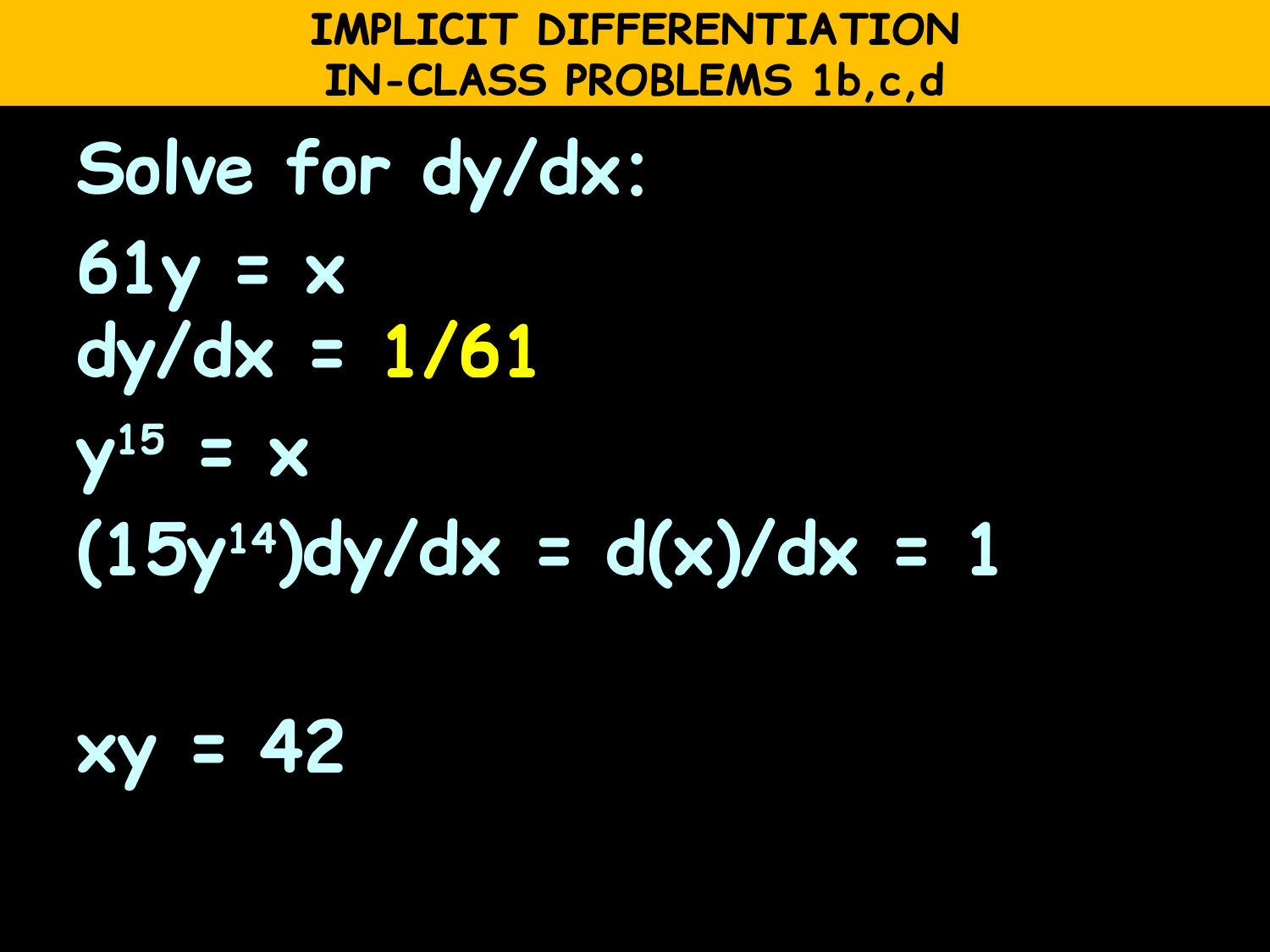

IMPLICIT DIFFERENTIATION
IN-CLASS PROBLEMS 1b,c,d
Solve for dy/dx:
61y = x
dy/dx = 1/61
y15 = x
(15y14)dy/dx = d(x)/dx = 1

xy = 42